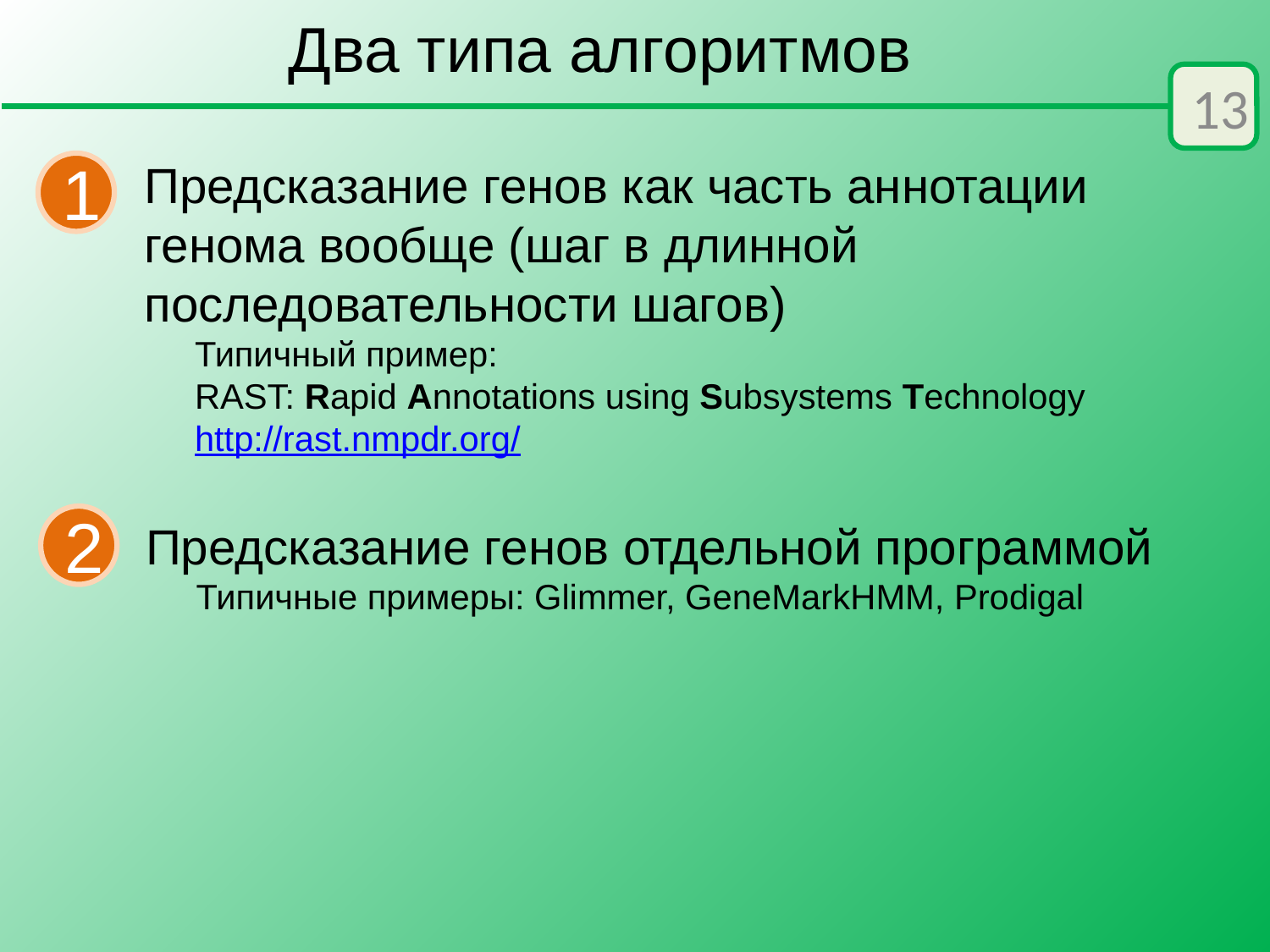

Два типа алгоритмов
13
Предсказание генов как часть аннотации генома вообще (шаг в длинной последовательности шагов)
Типичный пример:
RAST: Rapid Annotations using Subsystems Technology
http://rast.nmpdr.org/
1
2
Предсказание генов отдельной программой
Типичные примеры: Glimmer, GeneMarkHMM, Prodigal